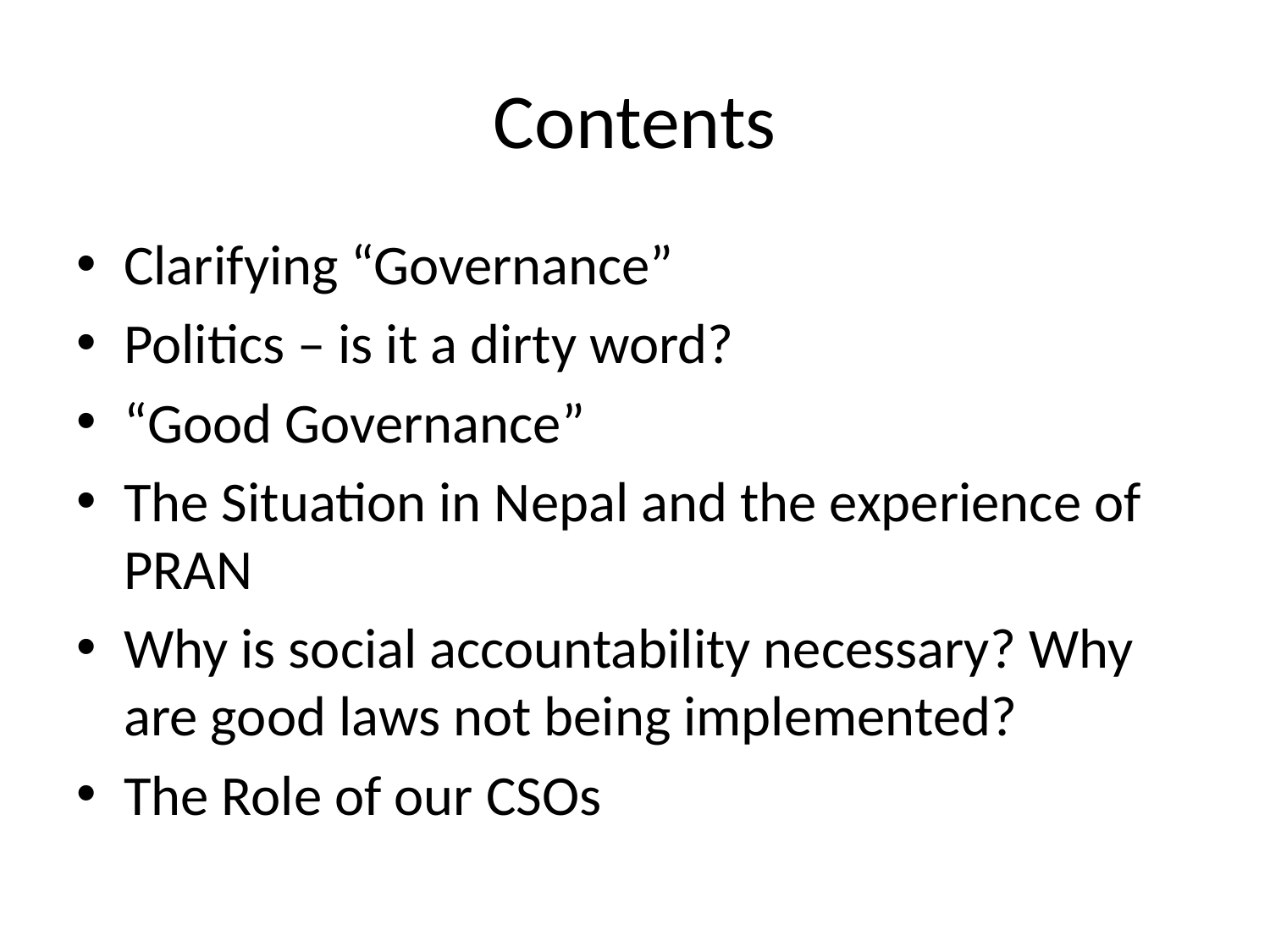

# Contents
Clarifying “Governance”
Politics – is it a dirty word?
“Good Governance”
The Situation in Nepal and the experience of PRAN
Why is social accountability necessary? Why are good laws not being implemented?
The Role of our CSOs